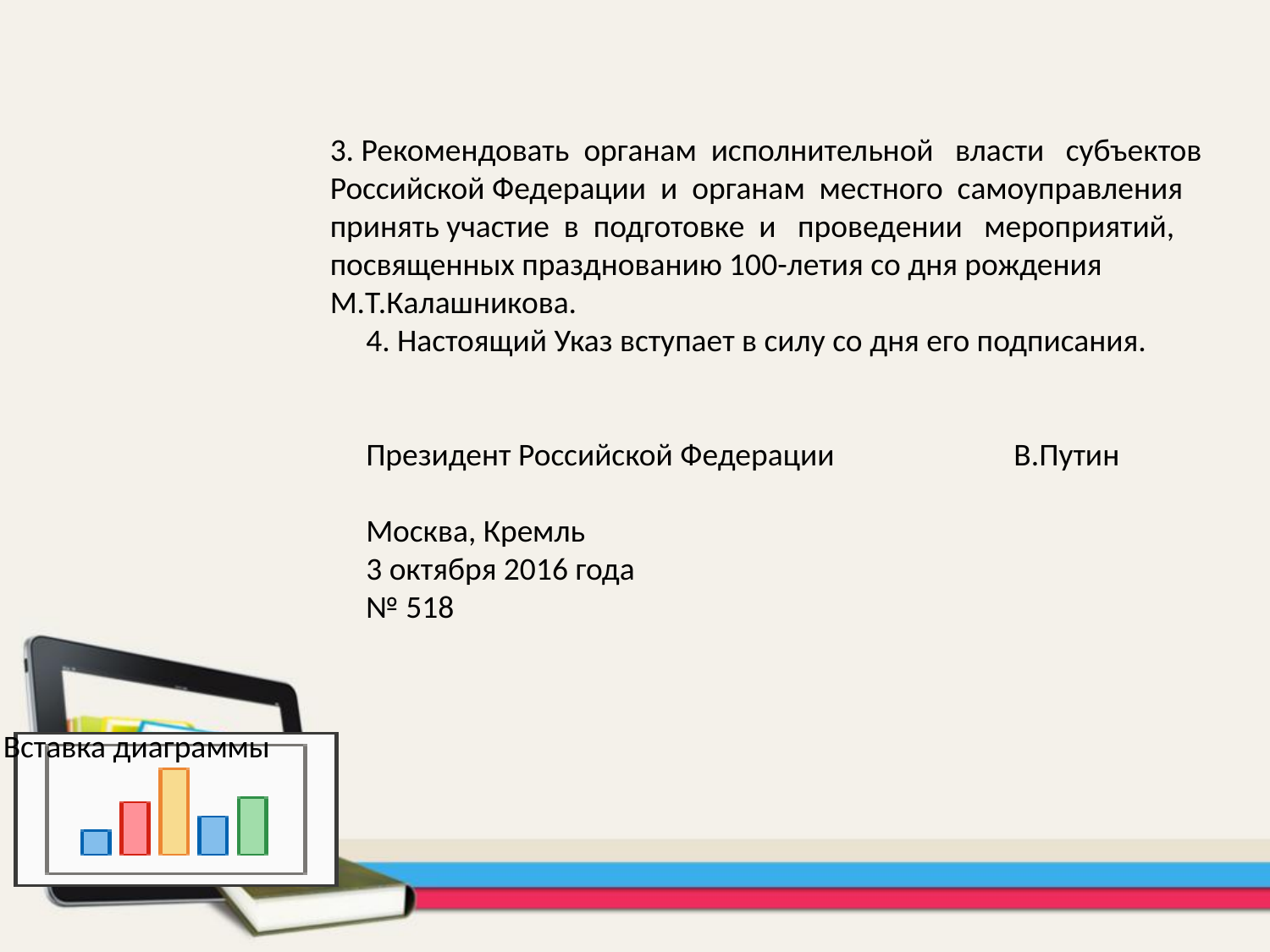

3. Рекомендовать  органам  исполнительной   власти   субъектов
Российской Федерации  и  органам  местного  самоуправления  принять участие  в  подготовке  и   проведении   мероприятий,   посвященных празднованию 100-летия со дня рождения М.Т.Калашникова.
     4. Настоящий Указ вступает в силу со дня его подписания.

     Президент Российской Федерации                         В.Путин

     Москва, Кремль
     3 октября 2016 года
     № 518